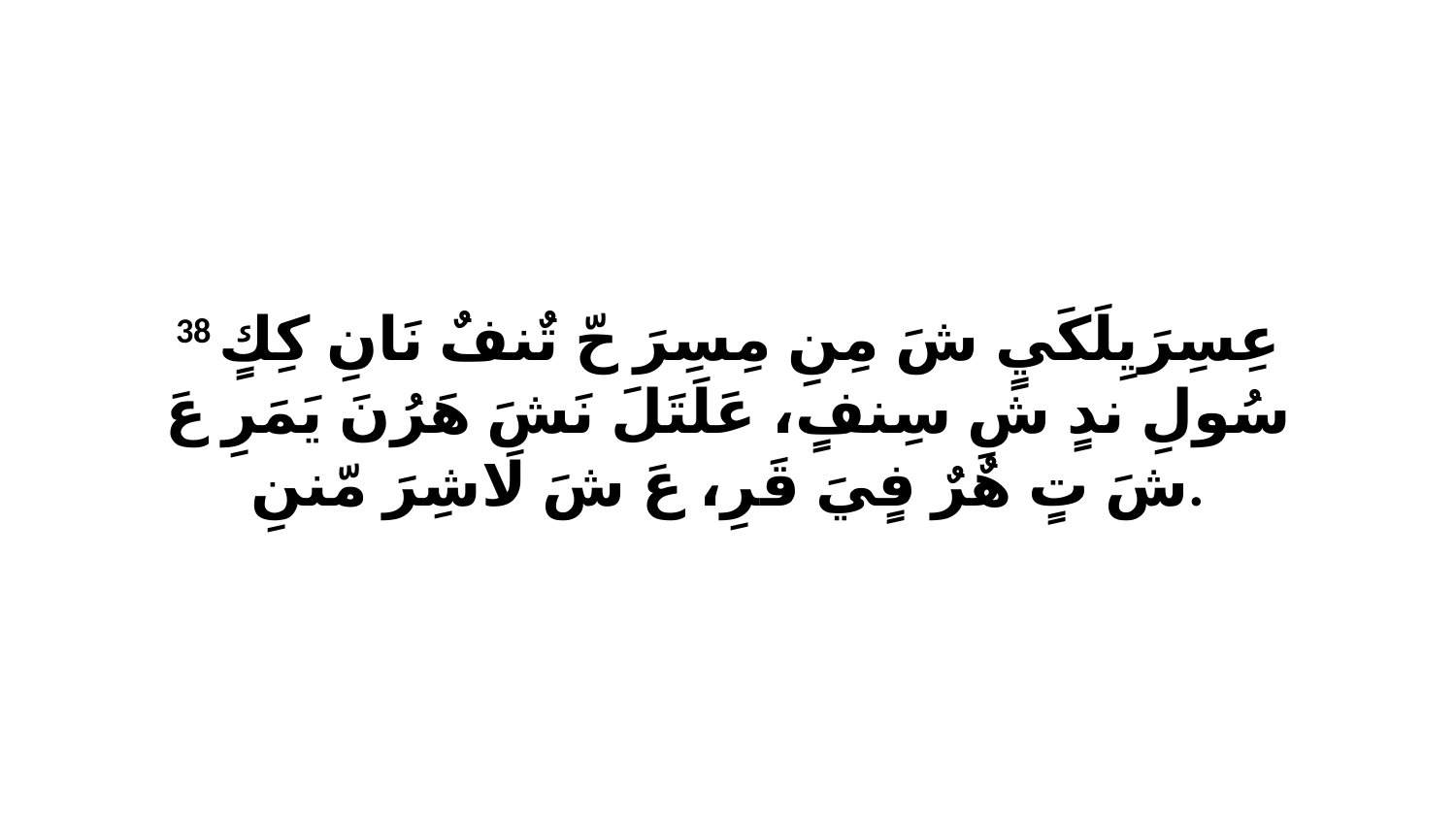

38 عِسِرَيِلَكَيٍ شَ مِنِ مِسِرَ حّ تٌنفٌ نَانِ كِكٍ سُولِ ندٍ شِ سِنفٍ، عَلَتَلَ نَشَ هَرُنَ يَمَرِ عَ شَ تٍ هٌرٌ فٍيَ قَرِ، عَ شَ لَاشِرَ مّننِ.